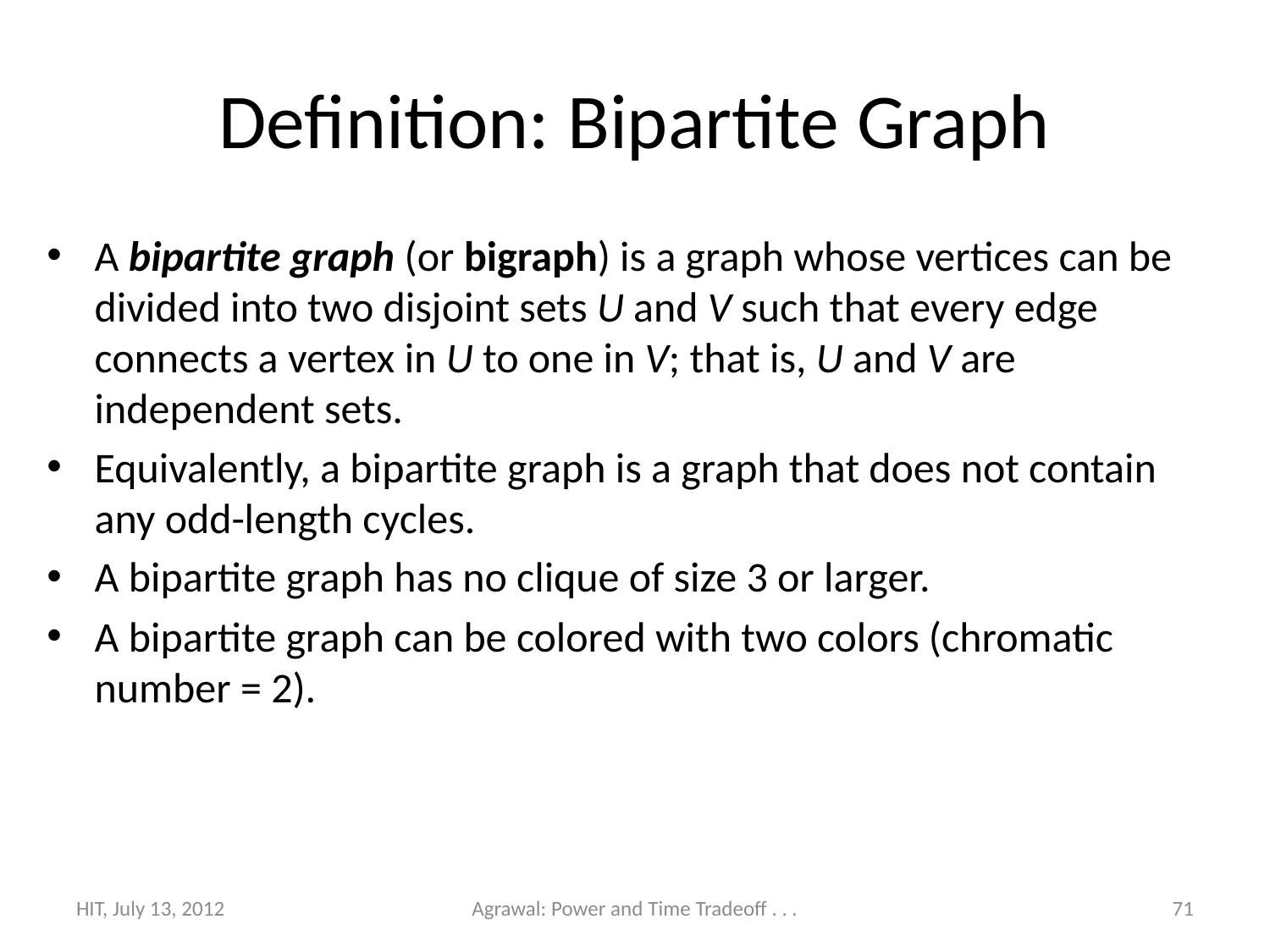

# Definition: Bipartite Graph
A bipartite graph (or bigraph) is a graph whose vertices can be divided into two disjoint sets U and V such that every edge connects a vertex in U to one in V; that is, U and V are independent sets.
Equivalently, a bipartite graph is a graph that does not contain any odd-length cycles.
A bipartite graph has no clique of size 3 or larger.
A bipartite graph can be colored with two colors (chromatic number = 2).
HIT, July 13, 2012
Agrawal: Power and Time Tradeoff . . .
71